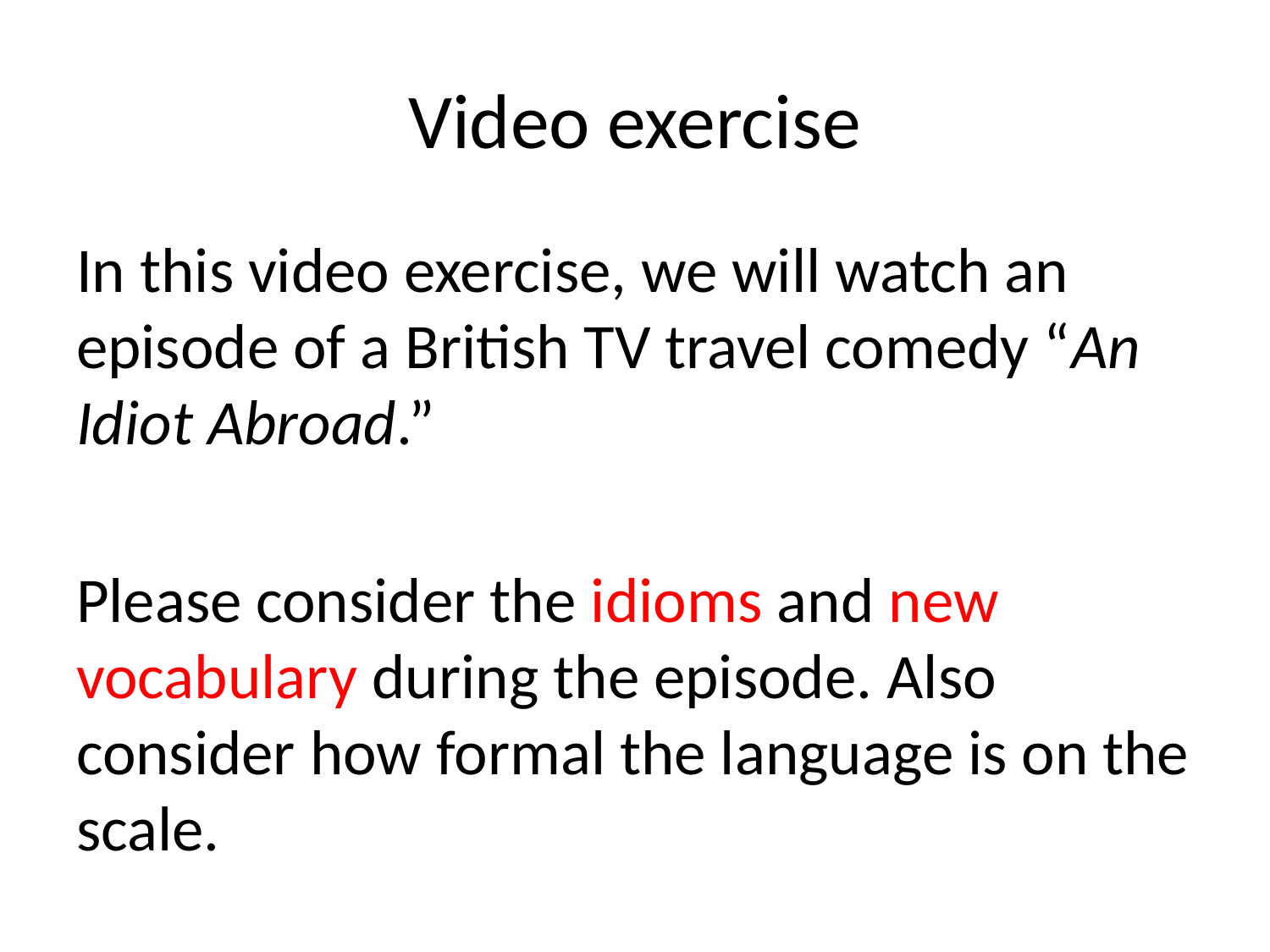

# Video exercise
In this video exercise, we will watch an episode of a British TV travel comedy “An Idiot Abroad.”

Please consider the idioms and new vocabulary during the episode. Also consider how formal the language is on the scale.